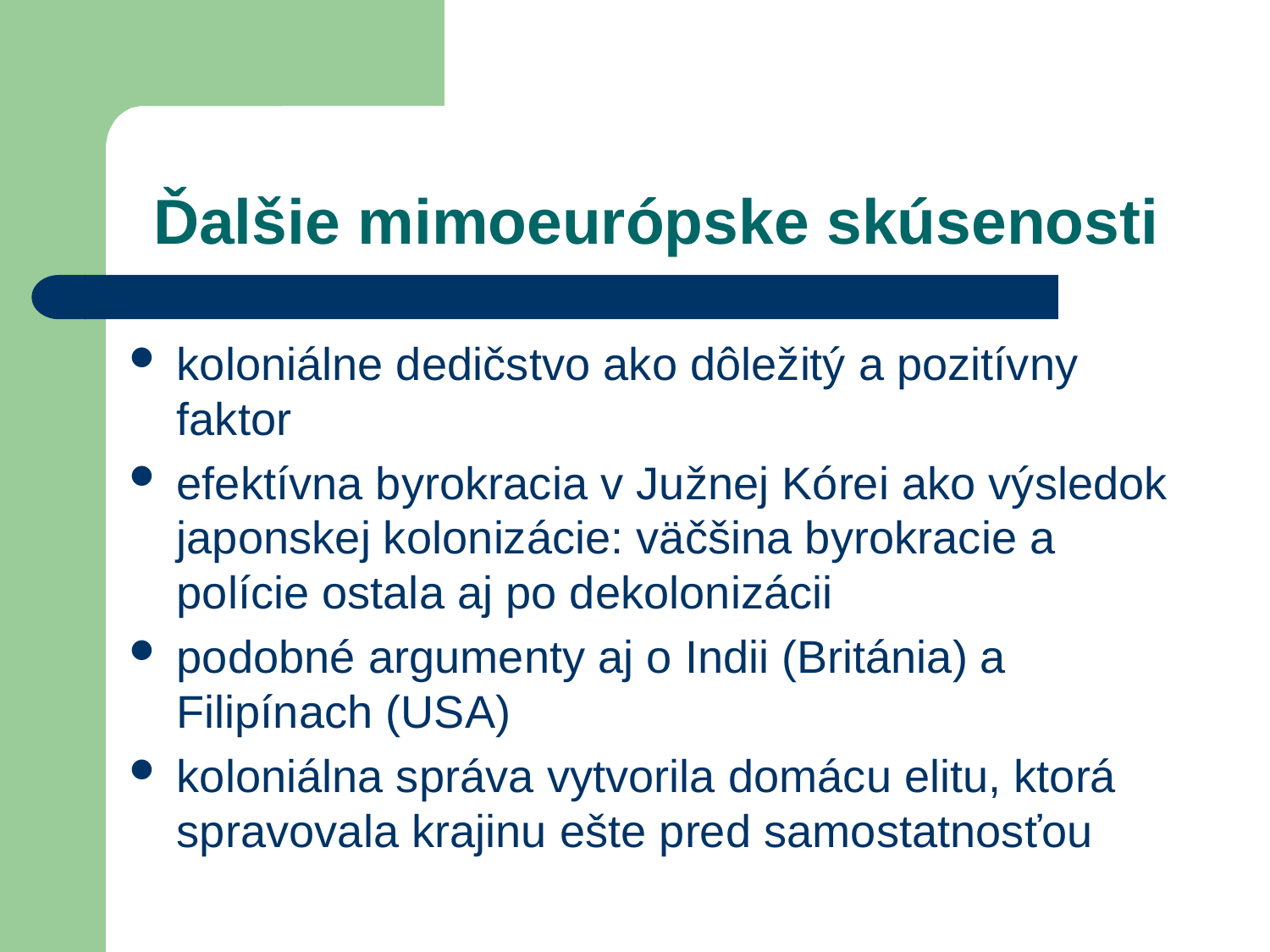

# Ďalšie mimoeurópske skúsenosti
koloniálne dedičstvo ako dôležitý a pozitívny faktor
efektívna byrokracia v Južnej Kórei ako výsledok japonskej kolonizácie: väčšina byrokracie a polície ostala aj po dekolonizácii
podobné argumenty aj o Indii (Británia) a Filipínach (USA)
koloniálna správa vytvorila domácu elitu, ktorá spravovala krajinu ešte pred samostatnosťou